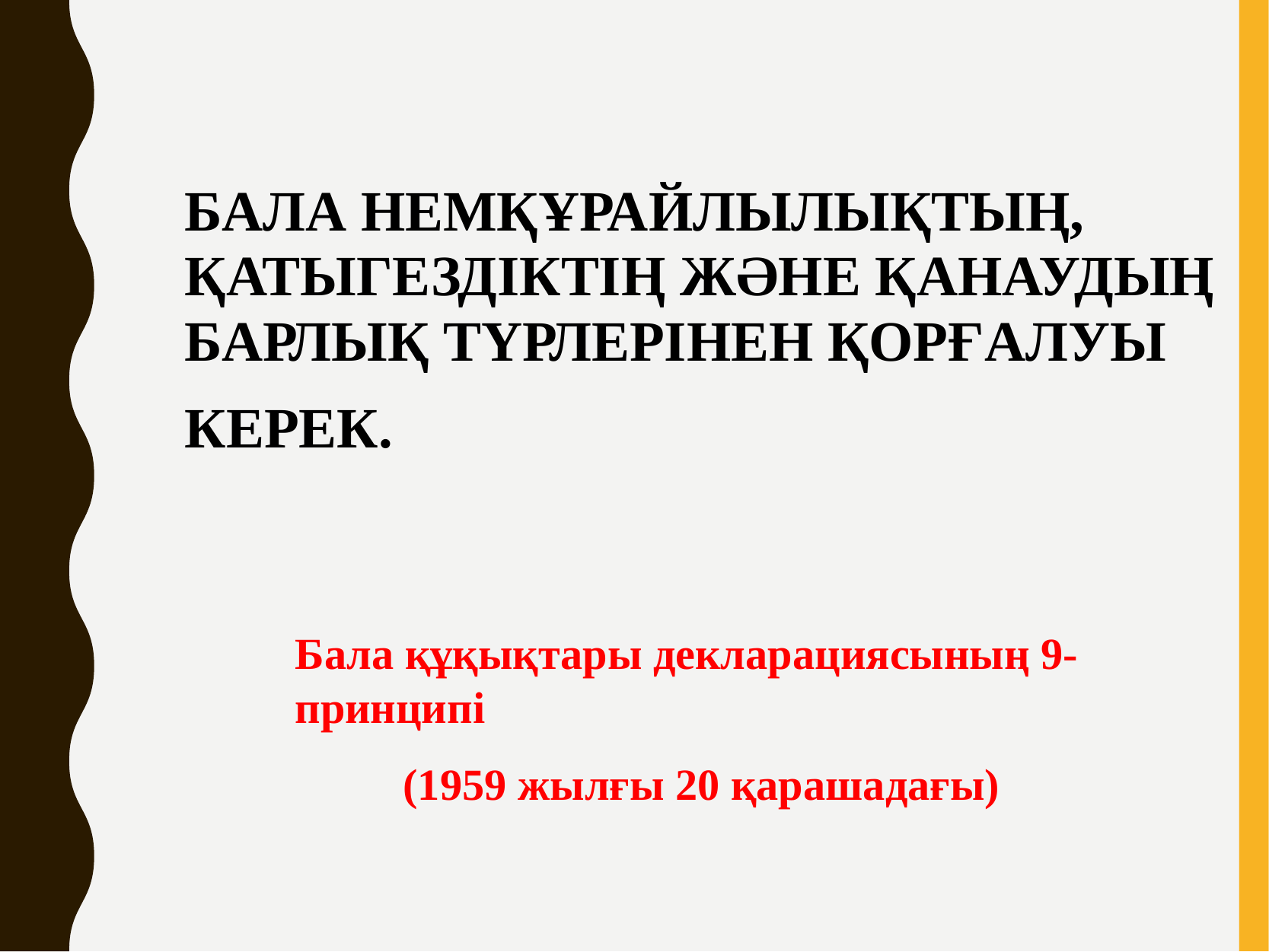

БАЛА НЕМҚҰРАЙЛЫЛЫҚТЫҢ, ҚАТЫГЕЗДІКТІҢ ЖӘНЕ ҚАНАУДЫҢ БАРЛЫҚ ТҮРЛЕРІНЕН ҚОРҒАЛУЫ КЕРЕК.
Бала құқықтары декларациясының 9-принципі
(1959 жылғы 20 қарашадағы)